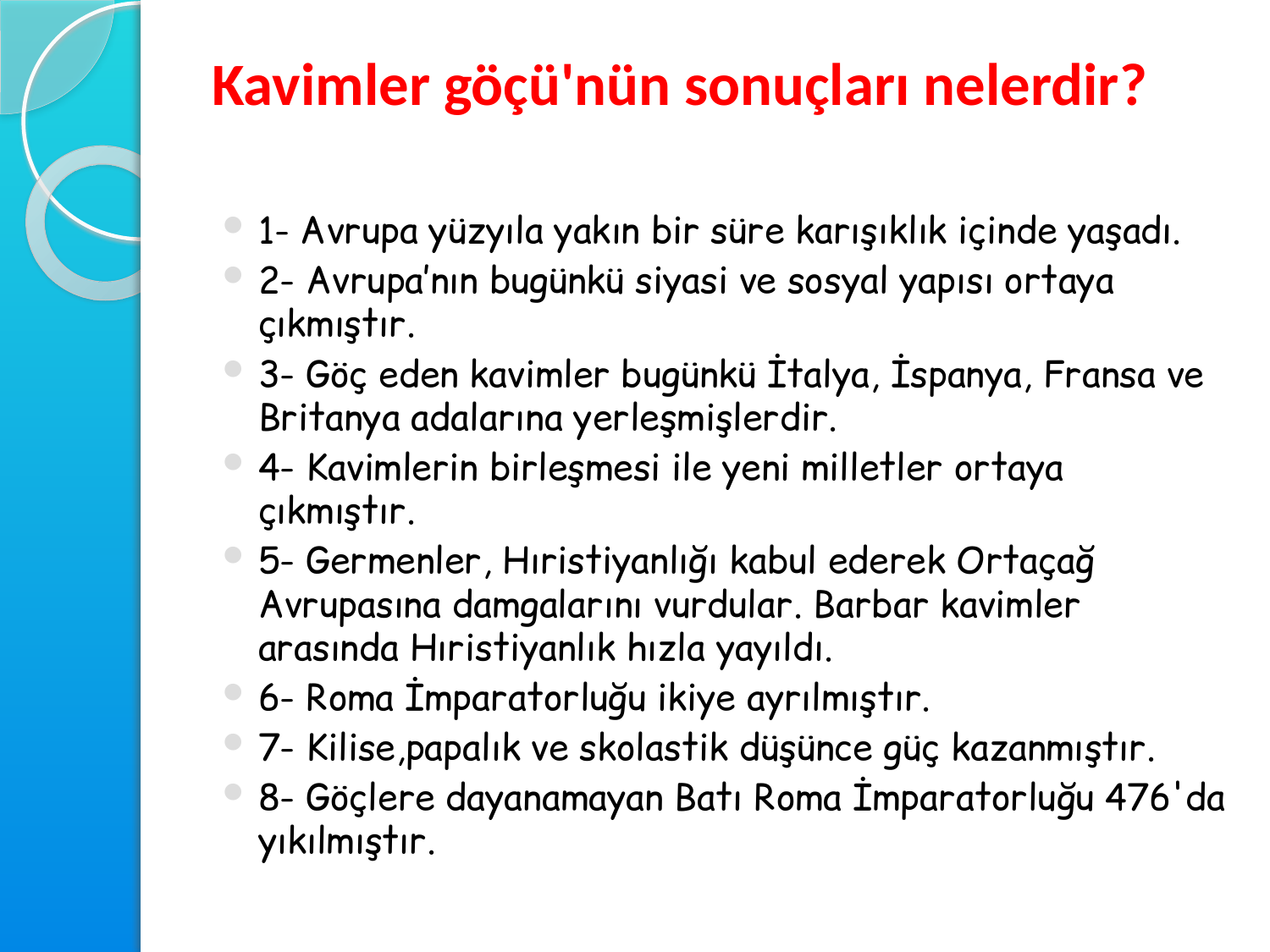

# Kavimler göçü'nün sonuçları nelerdir?
1- Avrupa yüzyıla yakın bir süre karışıklık içinde yaşadı.
2- Avrupa’nın bugünkü siyasi ve sosyal yapısı ortaya çıkmıştır.
3- Göç eden kavimler bugünkü İtalya, İspanya, Fransa ve Britanya adalarına yerleşmişlerdir.
4- Kavimlerin birleşmesi ile yeni milletler ortaya çıkmıştır.
5- Germenler, Hıristiyanlığı kabul ederek Ortaçağ Avrupasına damgalarını vurdular. Barbar kavimler arasında Hıristiyanlık hızla yayıldı.
6- Roma İmparatorluğu ikiye ayrılmıştır.
7- Kilise,papalık ve skolastik düşünce güç kazanmıştır.
8- Göçlere dayanamayan Batı Roma İmparatorluğu 476'da yıkılmıştır.